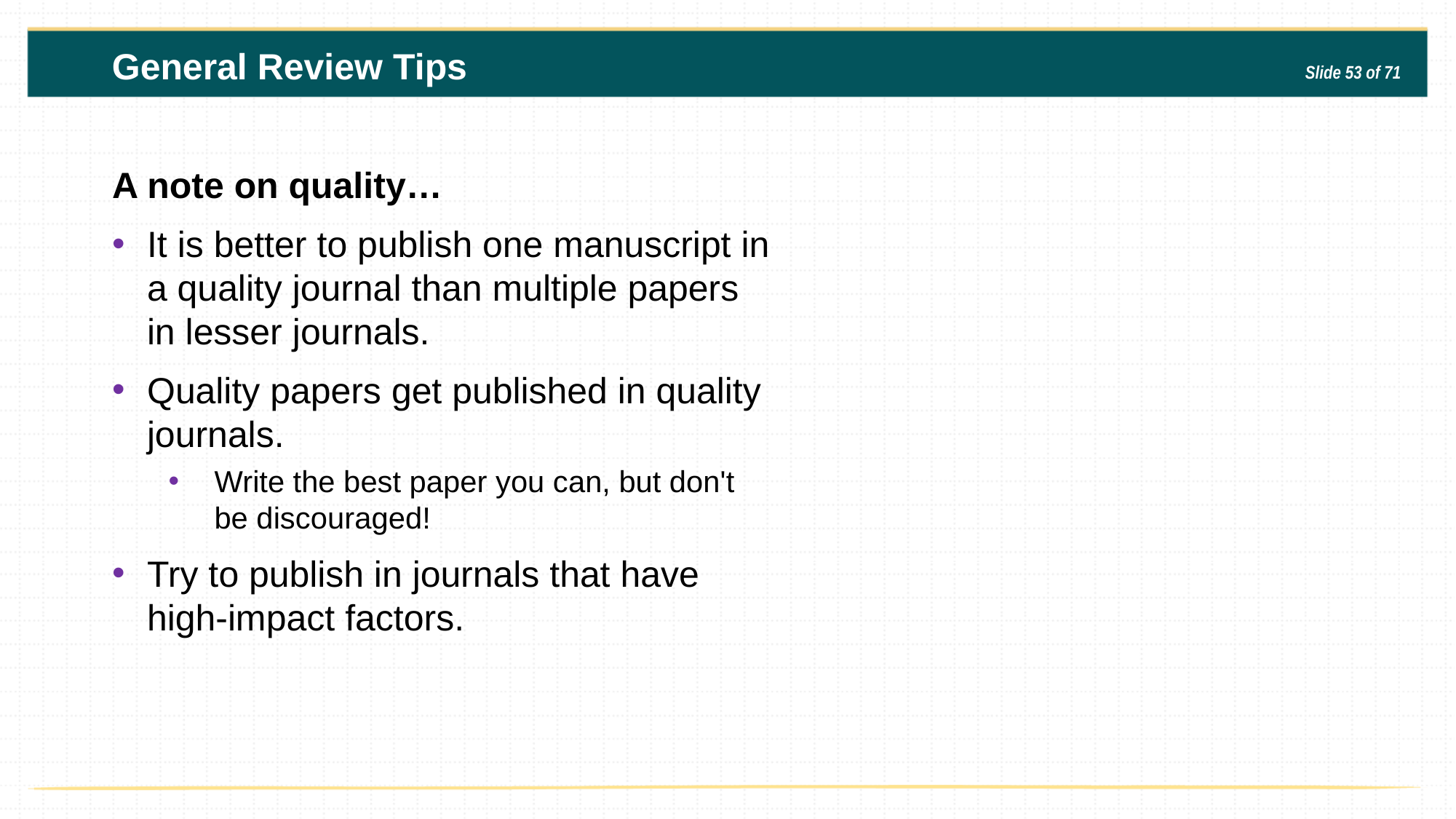

General Review Tips
Slide 53 of 71
A note on quality…
It is better to publish one manuscript in a quality journal than multiple papers in lesser journals.
Quality papers get published in quality journals.
Write the best paper you can, but don't be discouraged!
Try to publish in journals that have high-impact factors.